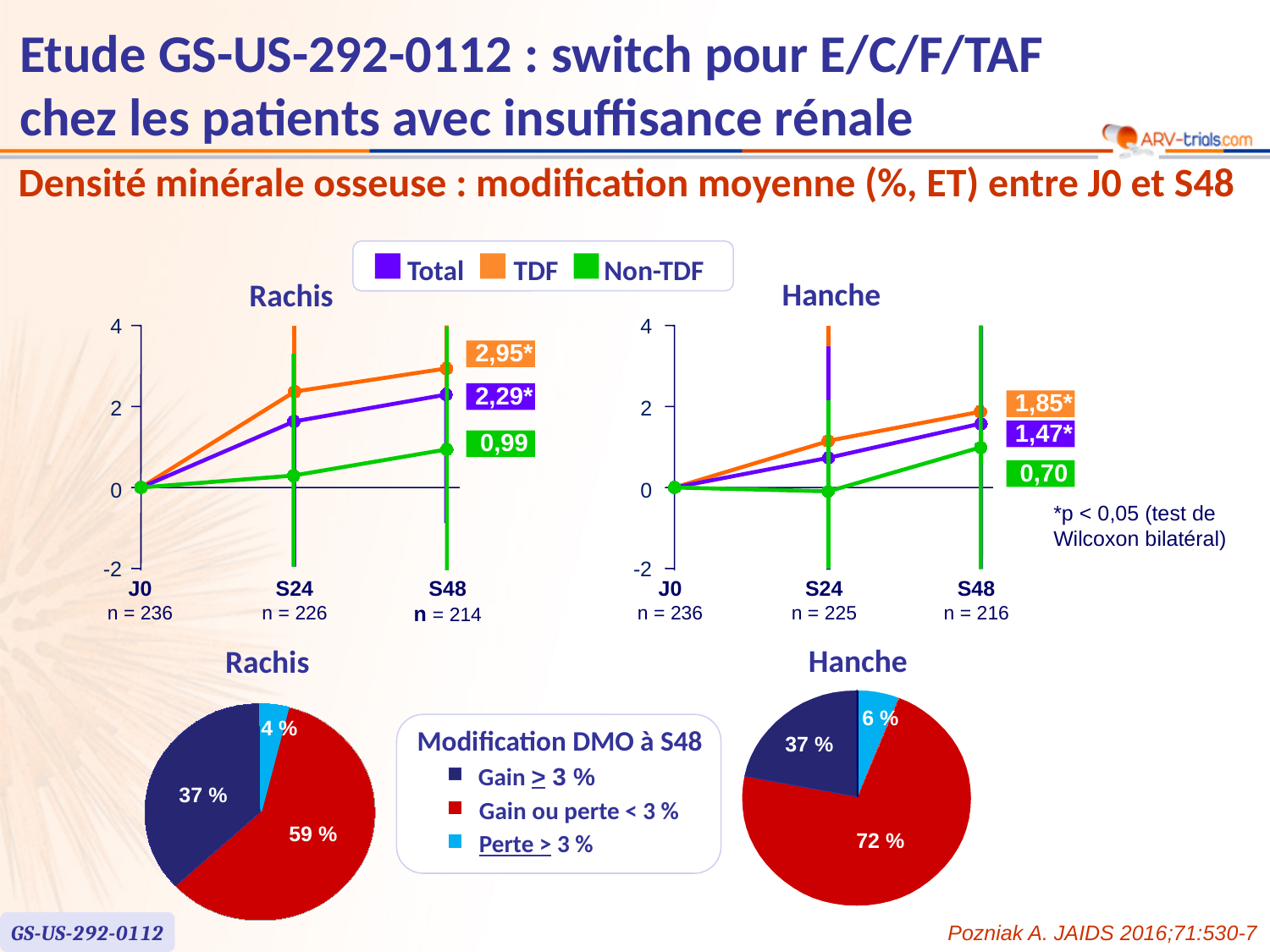

# Etude GS-US-292-0112 : switch pour E/C/F/TAF chez les patients avec insuffisance rénale
Densité minérale osseuse : modification moyenne (%, ET) entre J0 et S48
TDF

Non-TDF

Total

Hanche
Rachis
4

 2,95*
 2,29*
2
 0,99
0
-2
J0
n = 236
S24
n = 226
S48
n = 214
4

 1,85*
 1,47*
 0,70
J0
n = 236
S24
n = 225
S48
n = 216

2
0
*p < 0,05 (test de
Wilcoxon bilatéral)
-2
Hanche
Rachis

6 %
37 %
72 %

4 %
37 %
59 %

Modification DMO à S48
Gain > 3 %

Gain ou perte < 3 %

Perte > 3 %

GS-US-292-0112
Pozniak A. JAIDS 2016;71:530-7